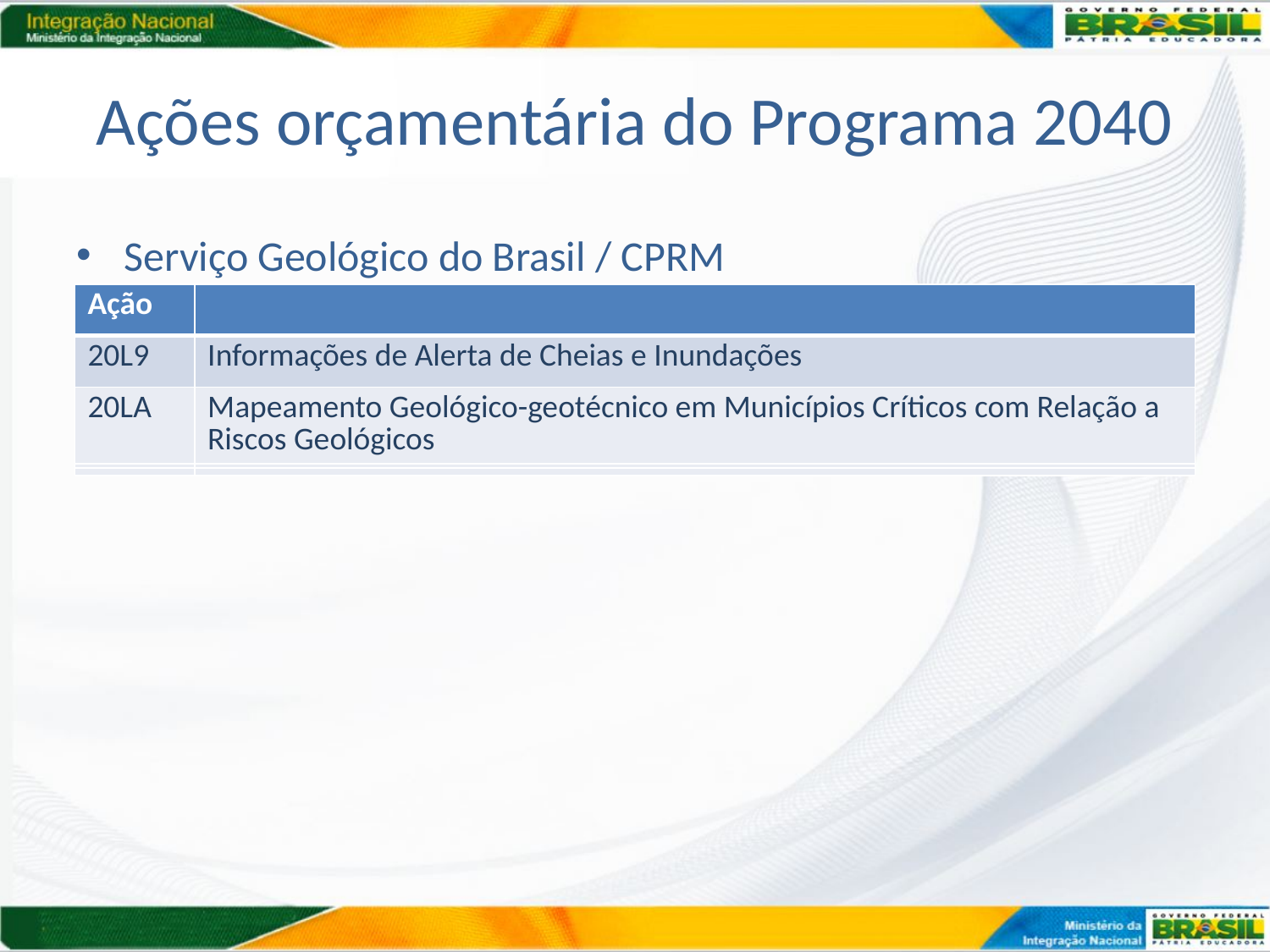

# Ações orçamentária do Programa 2040
Serviço Geológico do Brasil / CPRM

| Ação |  |
| --- | --- |
| 20L9 | Informações de Alerta de Cheias e Inundações |
| 20LA | Mapeamento Geológico-geotécnico em Municípios Críticos com Relação a Riscos Geológicos |
| Ação |  |
| --- | --- |
| 20L9 | Informações de Alerta de Cheias e Inundações |
| 20LA | Mapeamento Geológico-geotécnico em Municípios Críticos com Relação a Riscos Geológicos |
| Ação | Título |
| --- | --- |
| 20L9 | Informações de Alerta de Cheias e Inundações |
| 20LA | Mapeamento Geológico-geotécnico em Municípios Críticos com Relação a Riscos Geológicos |